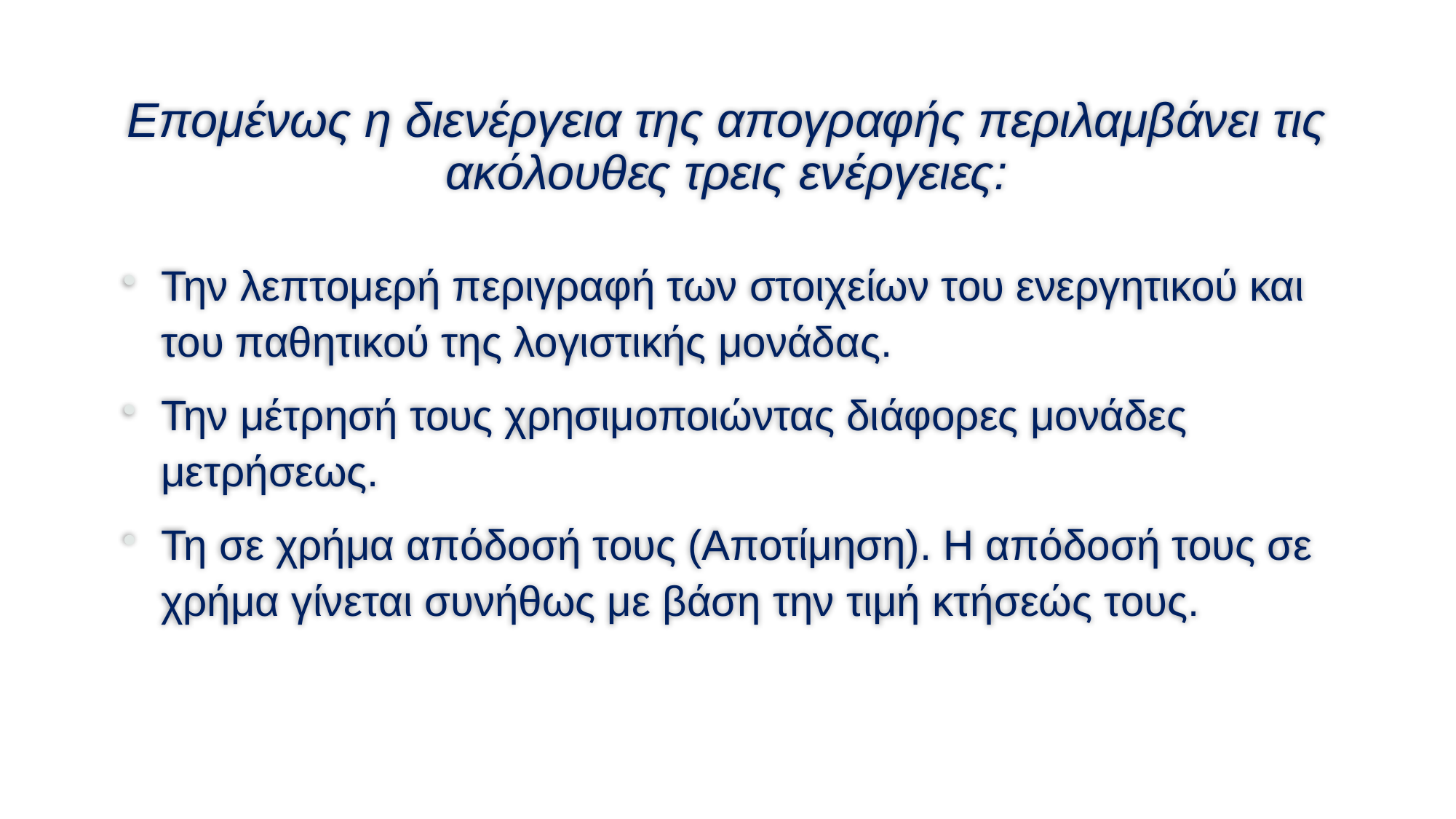

# Επομένως η διενέργεια της απογραφής περιλαμβάνει τις ακόλουθες τρεις ενέργειες:
Την λεπτομερή περιγραφή των στοιχείων του ενεργητικού και του παθητικού της λογιστικής μονάδας.
Την μέτρησή τους χρησιμοποιώντας διάφορες μονάδες μετρήσεως.
Τη σε χρήμα απόδοσή τους (Αποτίμηση). Η απόδοσή τους σε χρήμα γίνεται συνήθως με βάση την τιμή κτήσεώς τους.